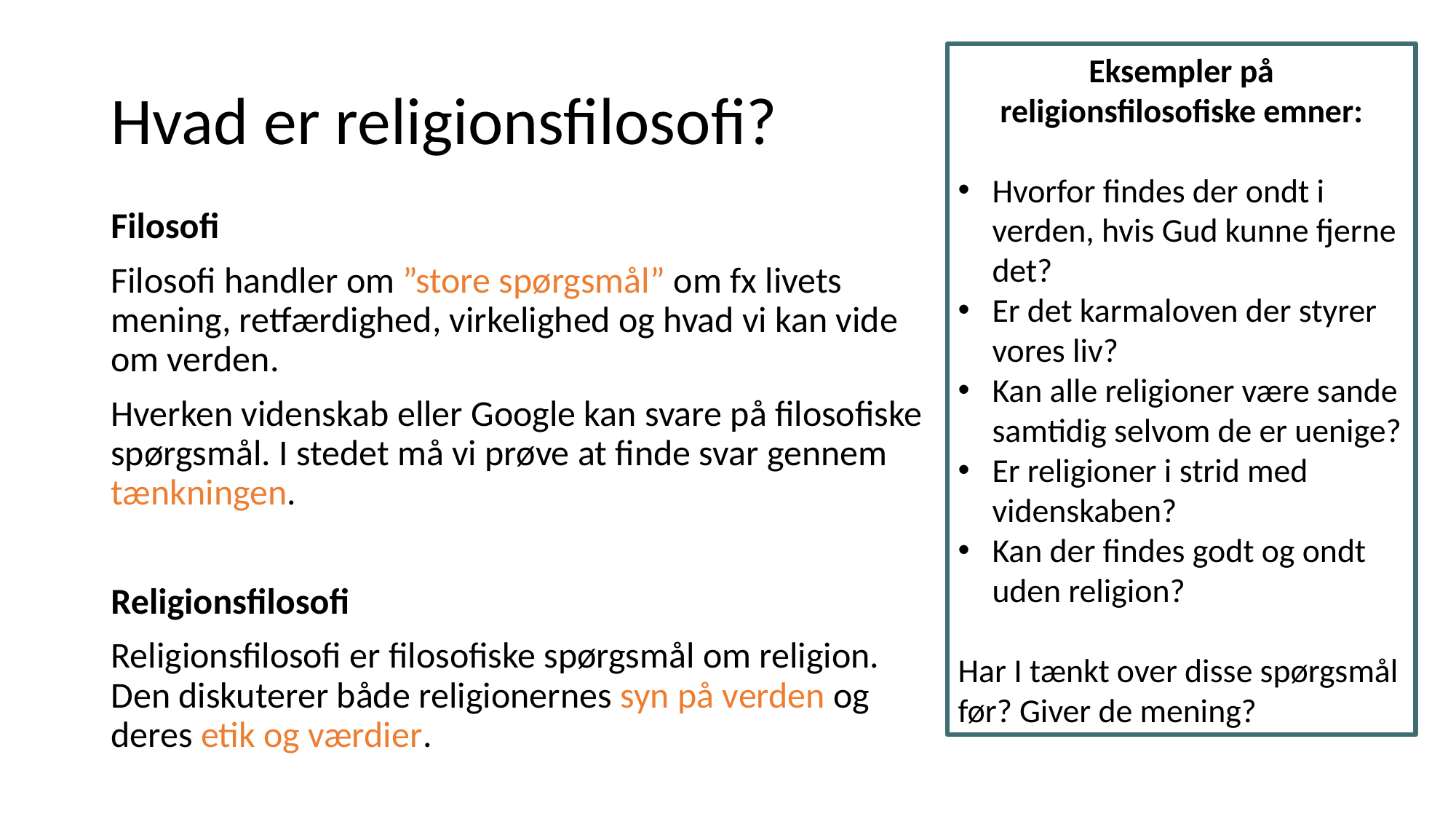

# Hvad er religionsfilosofi?
Eksempler på religionsfilosofiske emner:

Hvorfor findes der ondt i verden, hvis Gud kunne fjerne det?
Er det karmaloven der styrer vores liv?
Kan alle religioner være sande samtidig selvom de er uenige?
Er religioner i strid med videnskaben?
Kan der findes godt og ondt uden religion?

Har I tænkt over disse spørgsmål før? Giver de mening?
Filosofi
Filosofi handler om ”store spørgsmål” om fx livets mening, retfærdighed, virkelighed og hvad vi kan vide om verden.
Hverken videnskab eller Google kan svare på filosofiske spørgsmål. I stedet må vi prøve at finde svar gennem tænkningen.

Religionsfilosofi
Religionsfilosofi er filosofiske spørgsmål om religion. Den diskuterer både religionernes syn på verden og deres etik og værdier.